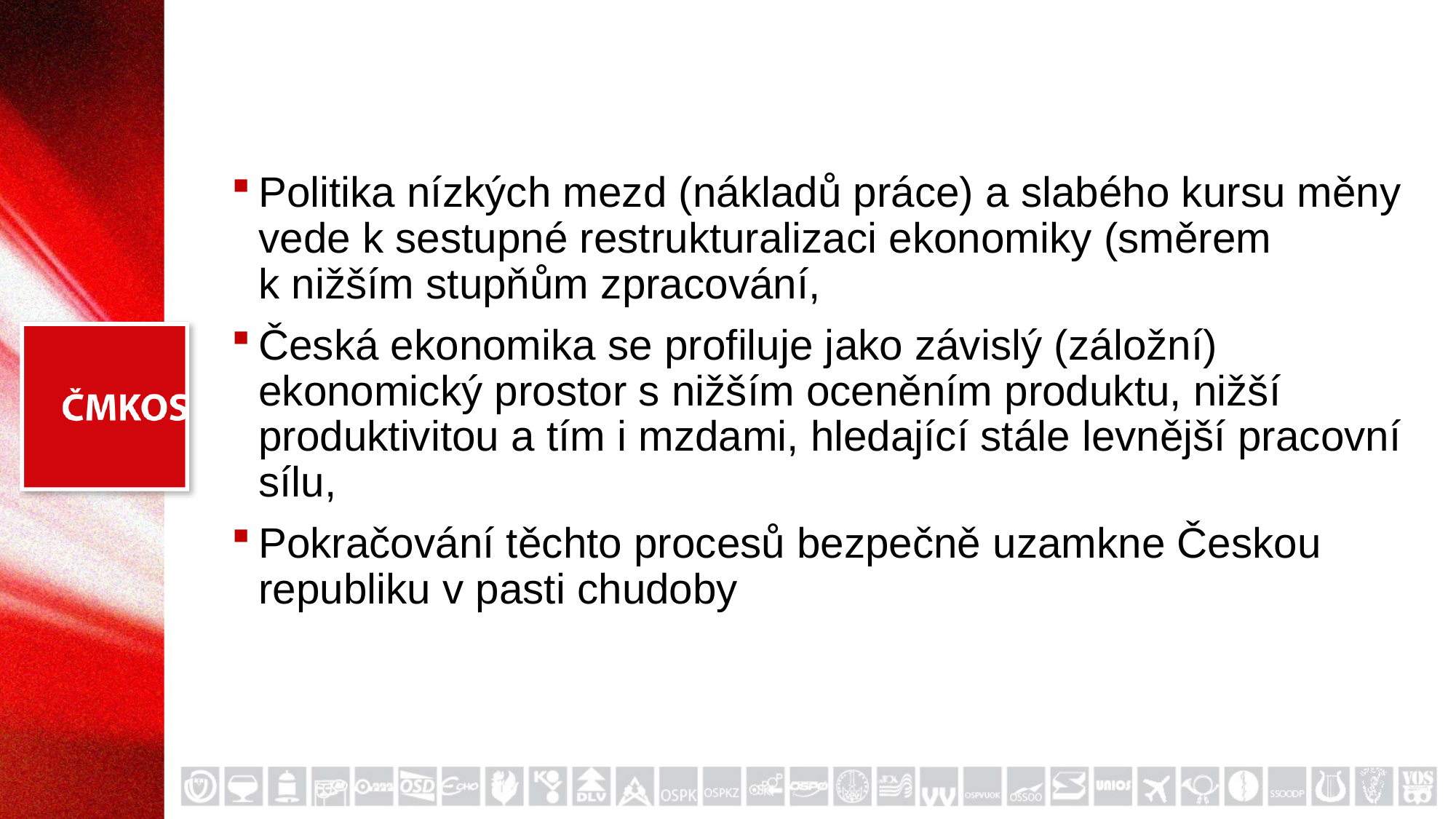

#
Politika nízkých mezd (nákladů práce) a slabého kursu měny vede k sestupné restrukturalizaci ekonomiky (směrem k nižším stupňům zpracování,
Česká ekonomika se profiluje jako závislý (záložní) ekonomický prostor s nižším oceněním produktu, nižší produktivitou a tím i mzdami, hledající stále levnější pracovní sílu,
Pokračování těchto procesů bezpečně uzamkne Českou republiku v pasti chudoby